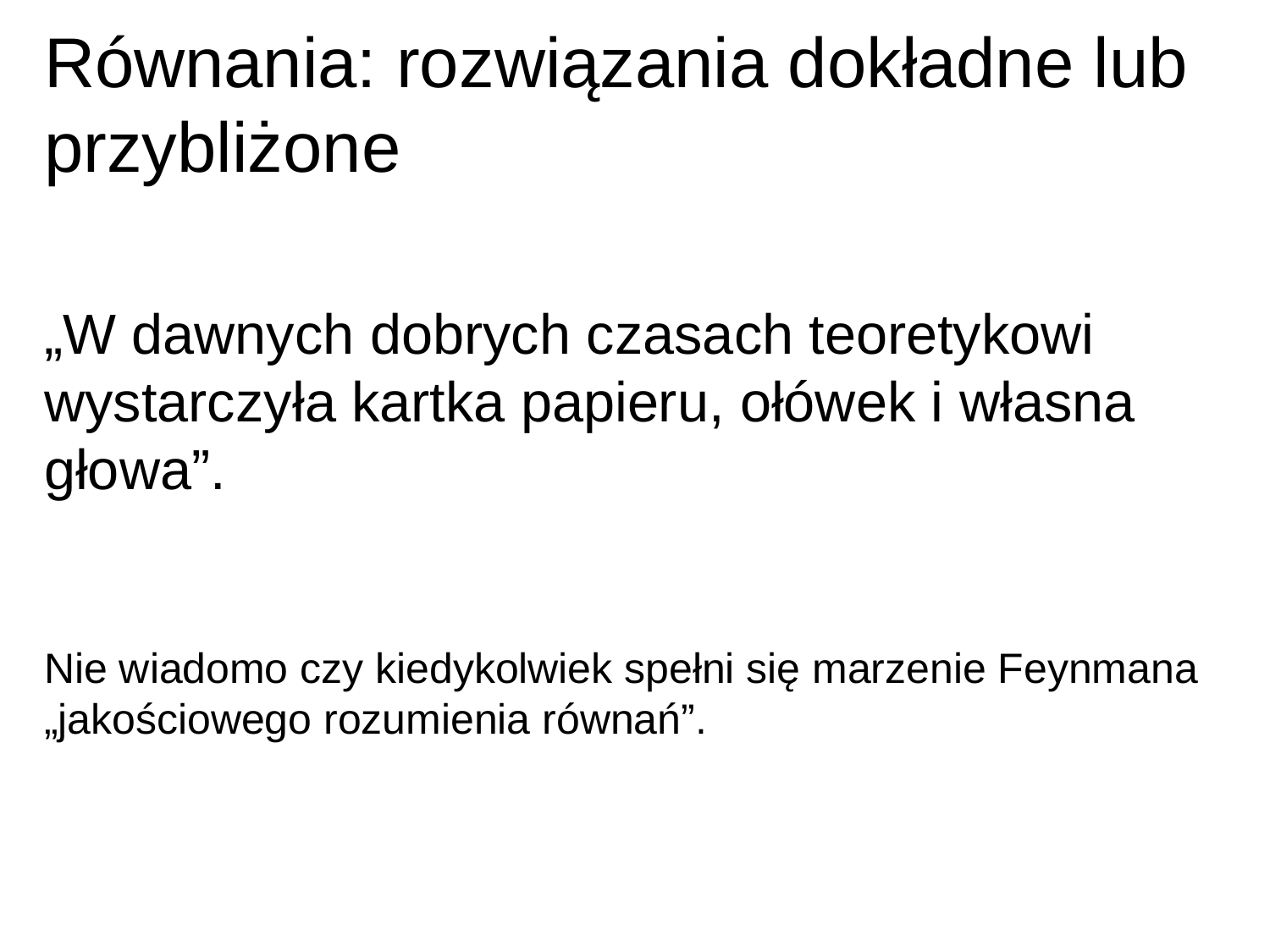

Równania: rozwiązania dokładne lub przybliżone
„W dawnych dobrych czasach teoretykowi wystarczyła kartka papieru, ołówek i własna głowa”.

Nie wiadomo czy kiedykolwiek spełni się marzenie Feynmana „jakościowego rozumienia równań”.